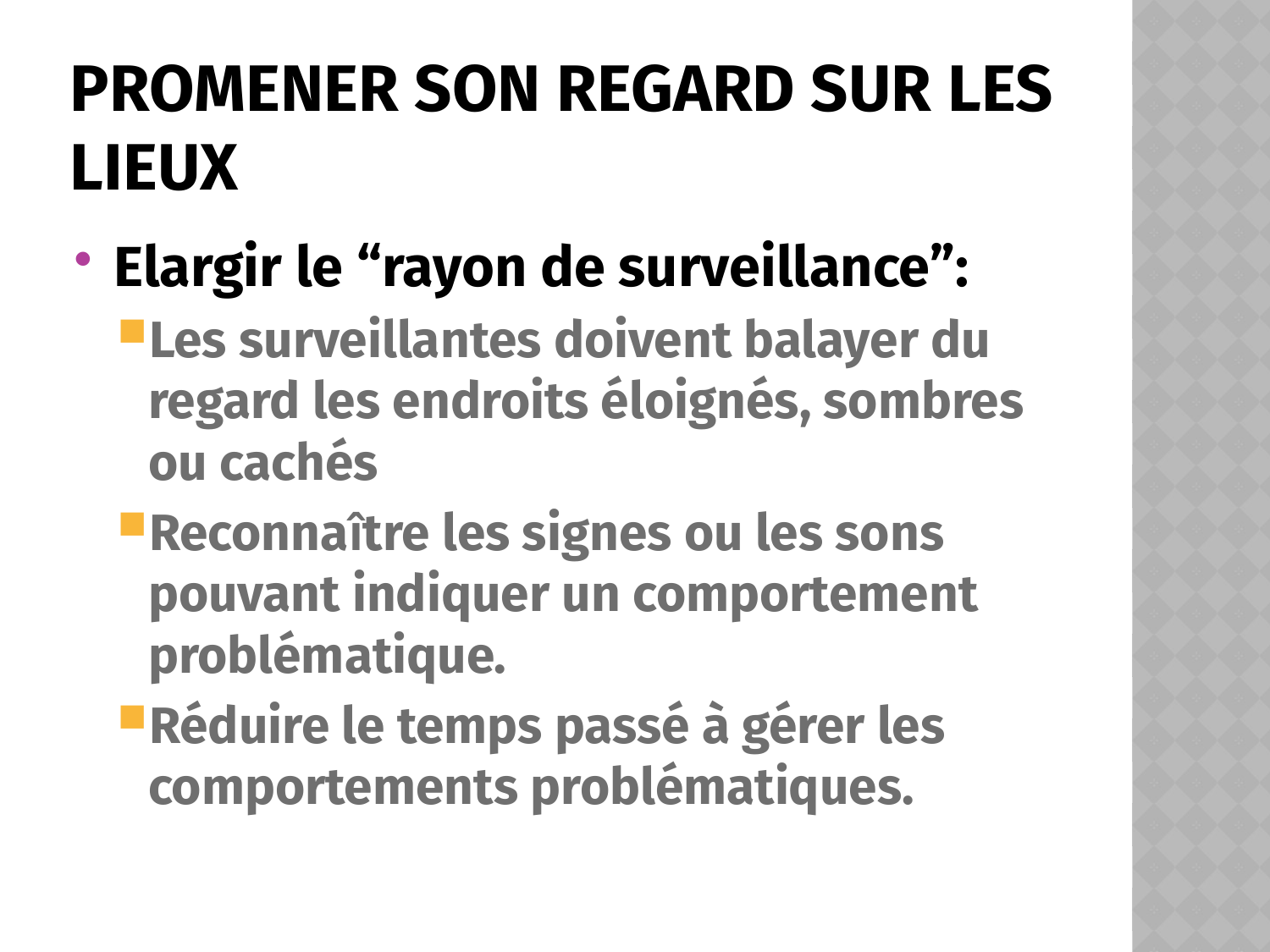

# Promener son regard sur les lieux
Elargir le “rayon de surveillance”:
Les surveillantes doivent balayer du regard les endroits éloignés, sombres ou cachés
Reconnaître les signes ou les sons pouvant indiquer un comportement problématique.
Réduire le temps passé à gérer les comportements problématiques.